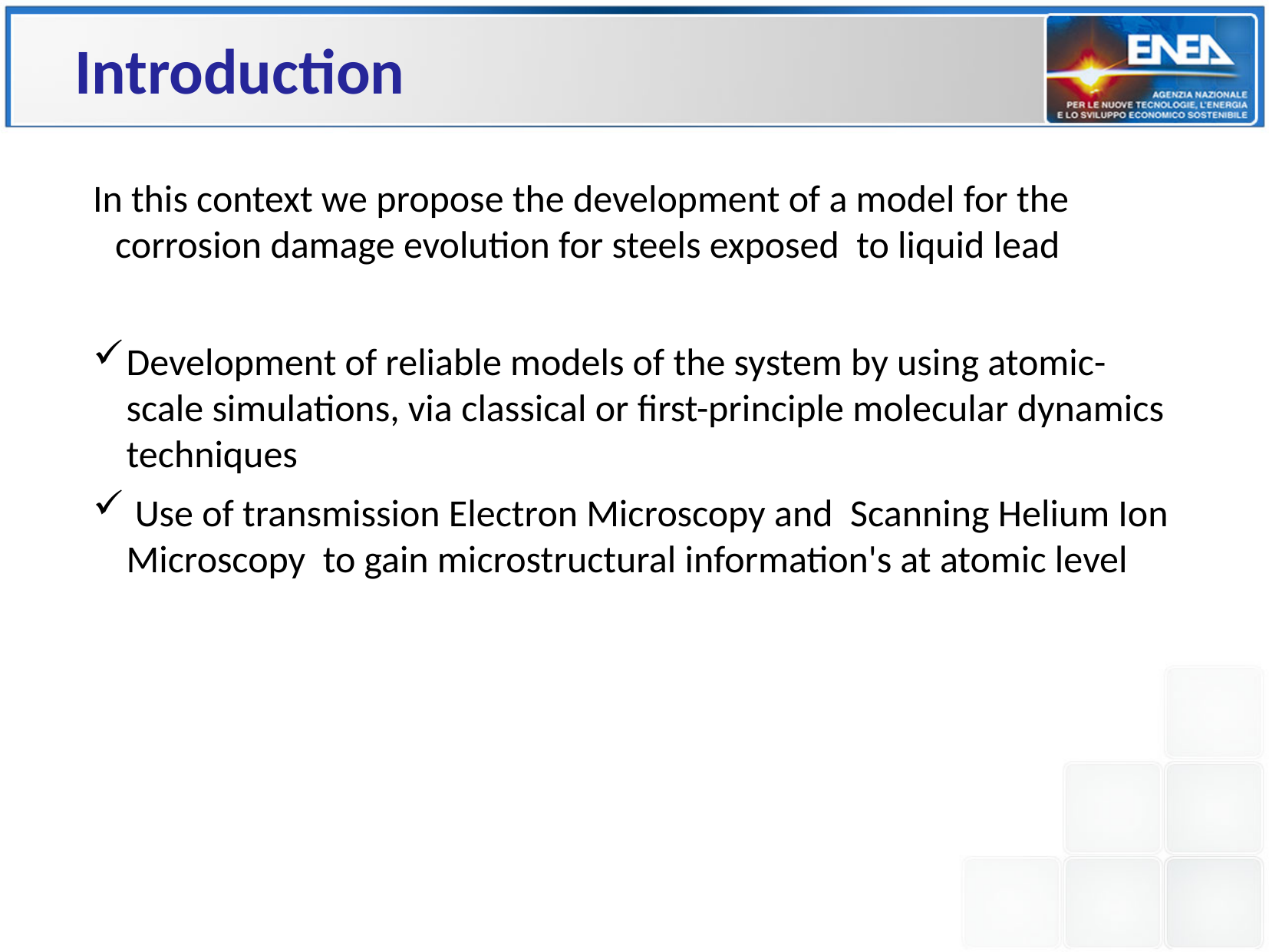

Introduction
In this context we propose the development of a model for the corrosion damage evolution for steels exposed  to liquid lead

Development of reliable models of the system by using atomic-scale simulations, via classical or first-principle molecular dynamics techniques
 Use of transmission Electron Microscopy and  Scanning Helium Ion Microscopy  to gain microstructural information's at atomic level